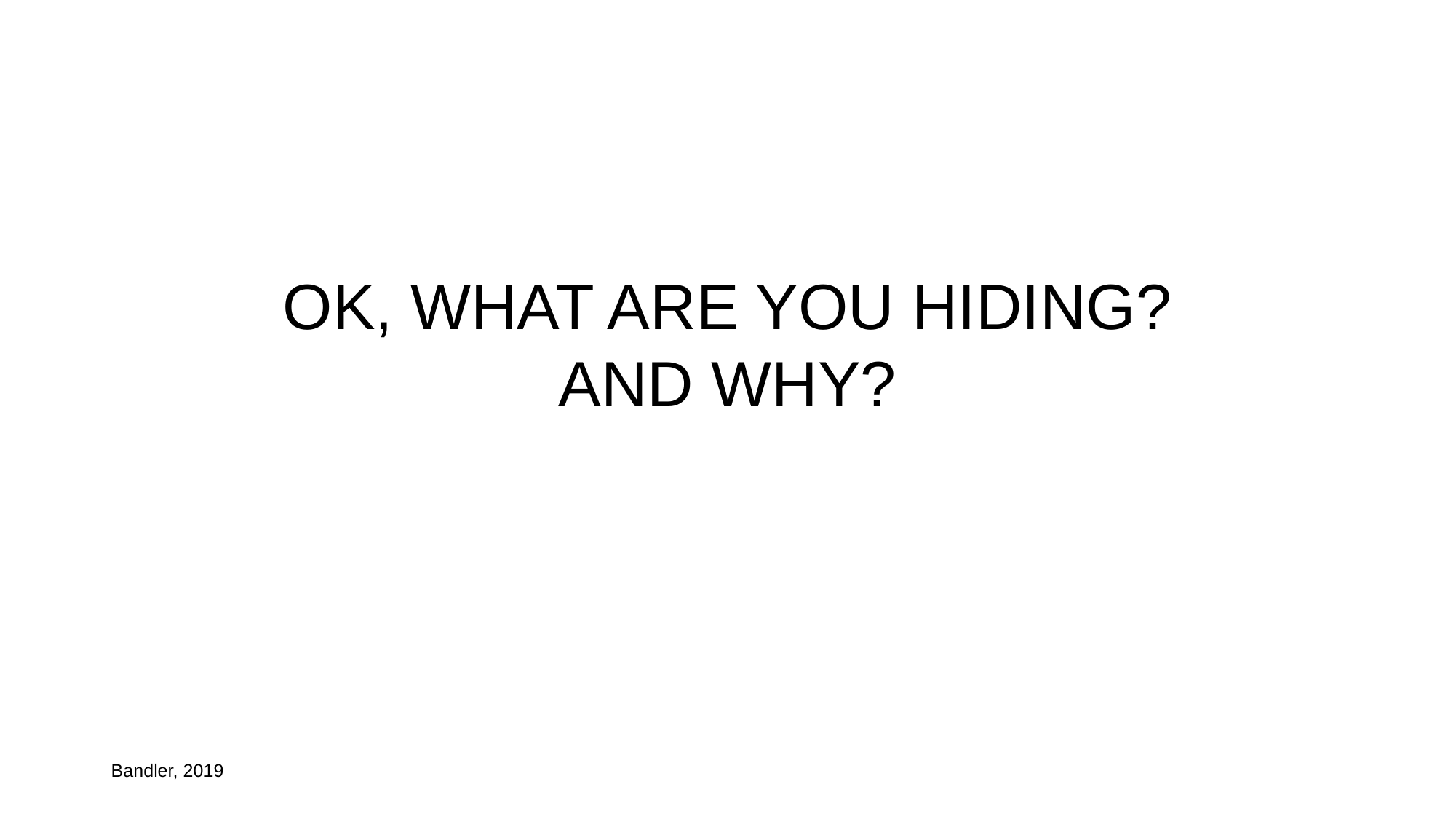

# OK, WHAT ARE YOU HIDING? AND WHY?
Bandler, 2019t